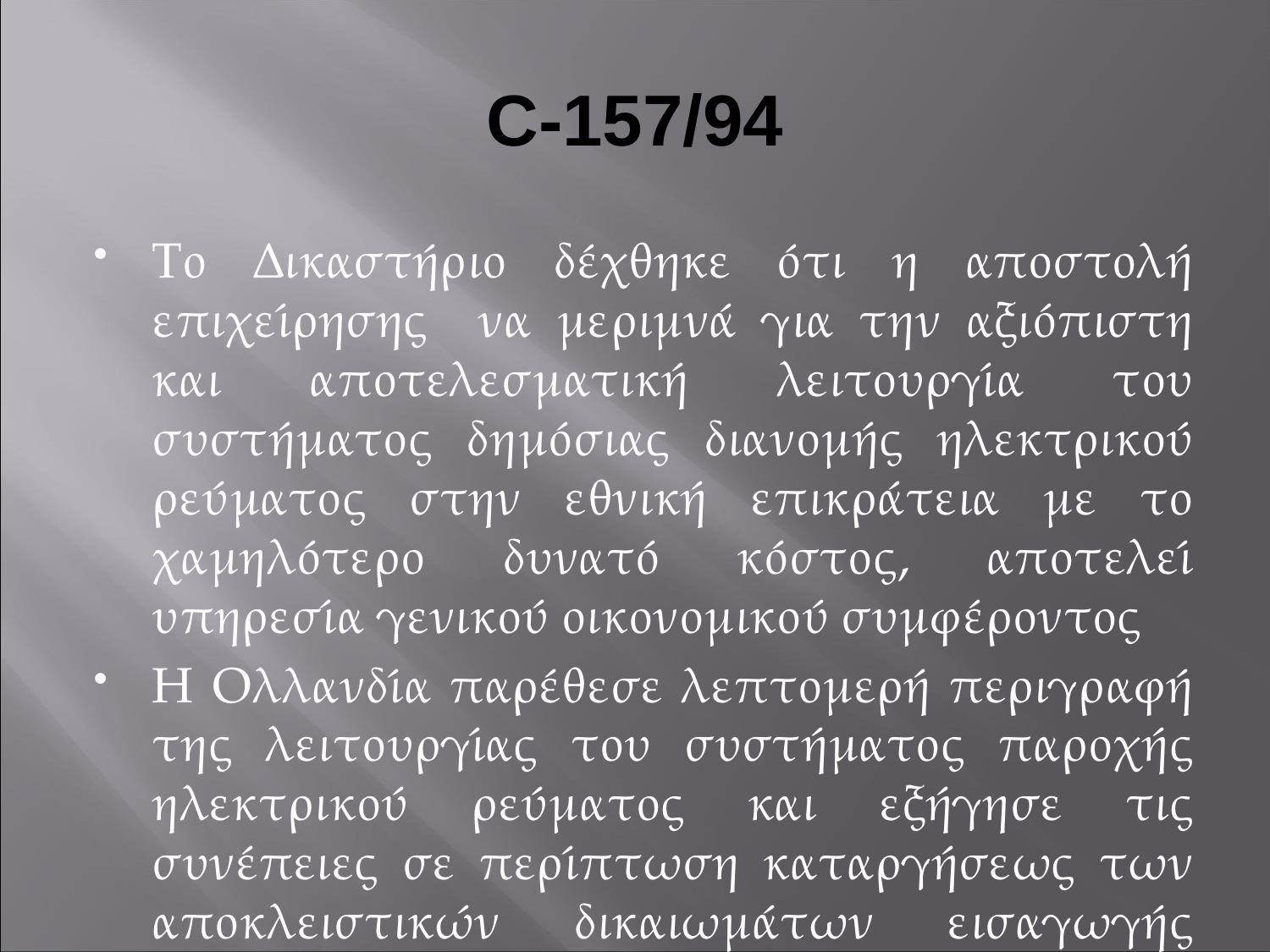

# C-157/94
Το Δικαστήριο δέχθηκε ότι η αποστολή επιχείρησης  να μεριμνά για την αξιόπιστη και αποτελεσματική λειτουργία του συστήματος δημόσιας διανομής ηλεκτρικού ρεύματος στην εθνική επικράτεια με το χαμηλότερο δυνατό κόστος, αποτελεί υπηρεσία γενικού οικονομικού συμφέροντος
Η Ολλανδία παρέθεσε λεπτομερή περιγραφή της λειτουργίας του συστήματος παροχής ηλεκτρικού ρεύματος και εξήγησε τις συνέπειες σε περίπτωση καταργήσεως των αποκλειστικών δικαιωμάτων εισαγωγής (κλονισμός του συστήματος δημόσιας παροχής ρεύματος